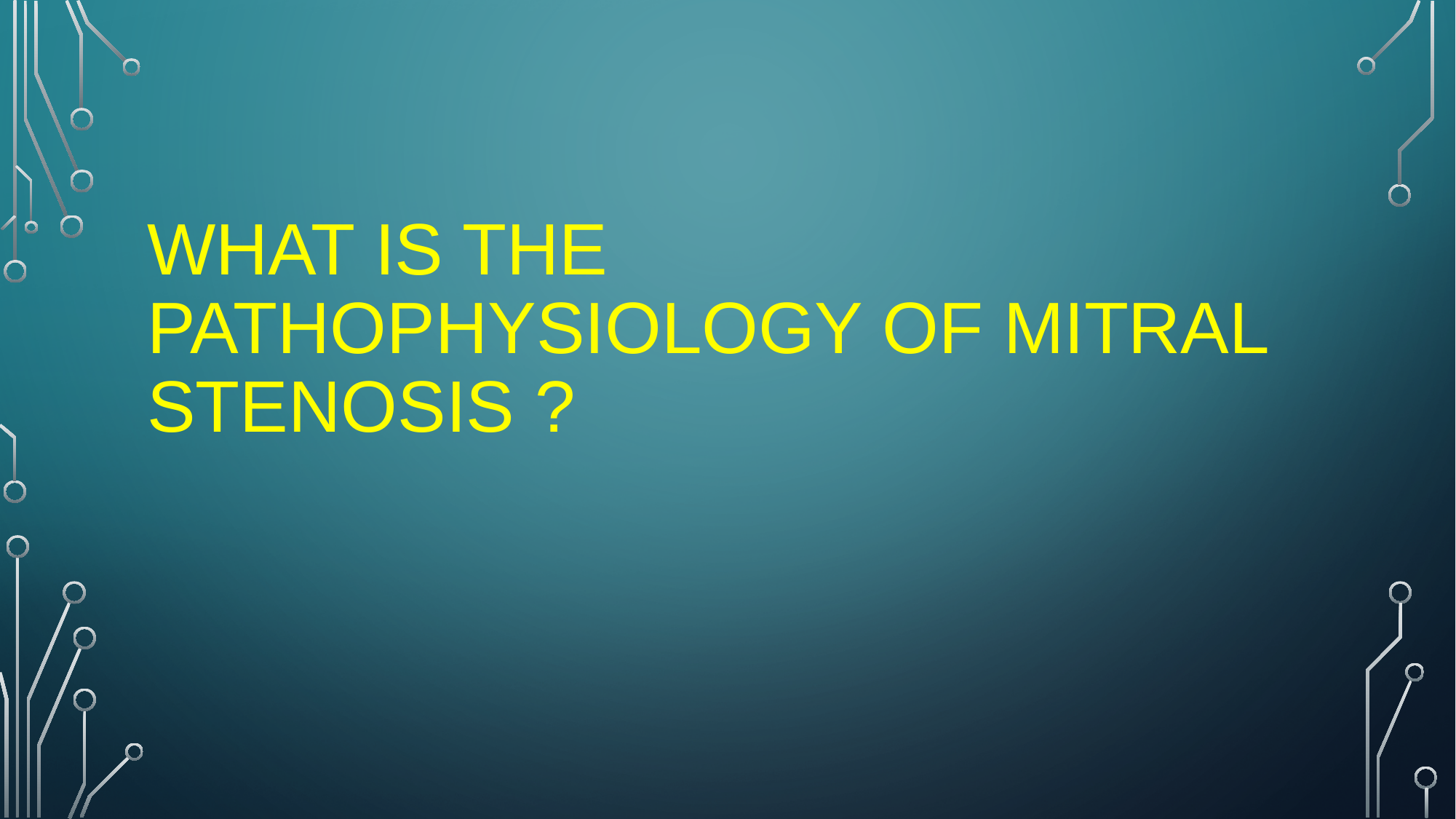

# What is the pathophysiology of Mitral Stenosis ?